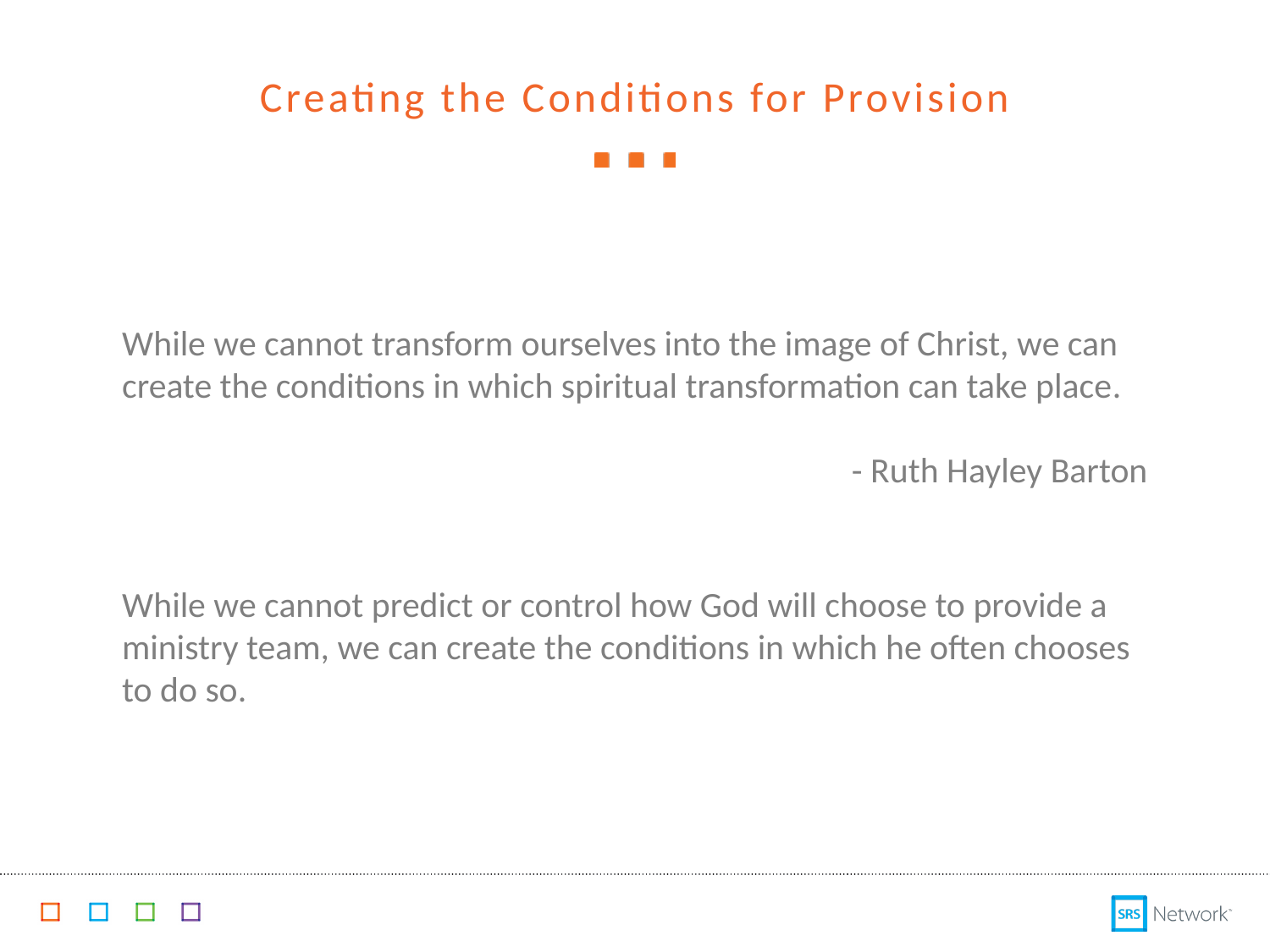

# Creating the Conditions for Provision
While we cannot transform ourselves into the image of Christ, we can create the conditions in which spiritual transformation can take place.

- Ruth Hayley Barton
While we cannot predict or control how God will choose to provide a ministry team, we can create the conditions in which he often chooses to do so.